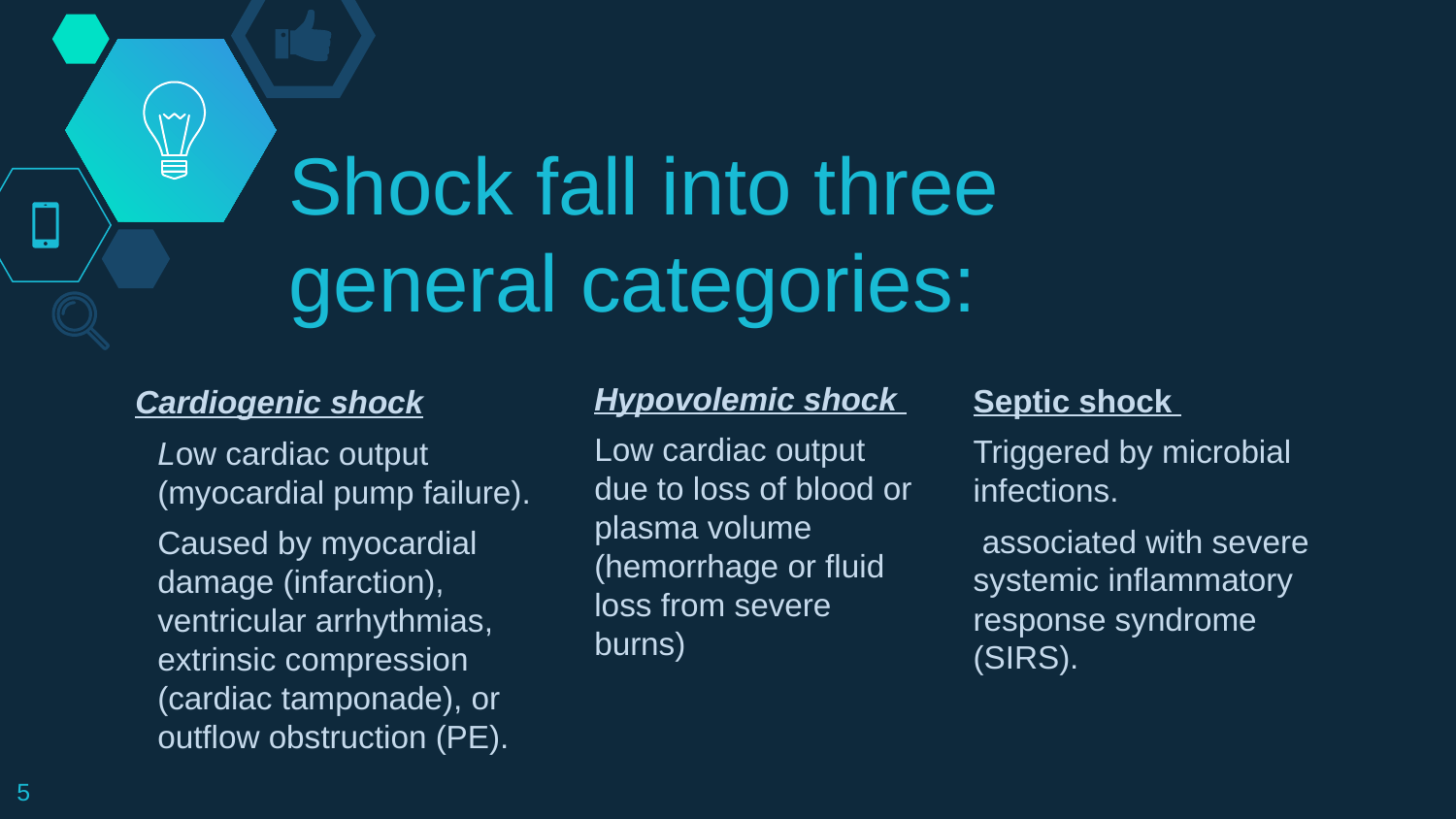

# Shock fall into three general categories:
Hypovolemic shock
Low cardiac output due to loss of blood or plasma volume (hemorrhage or fluid loss from severe burns)
Septic shock
Triggered by microbial infections.
 associated with severe systemic inflammatory response syndrome (SIRS).
Cardiogenic shock
Low cardiac output (myocardial pump failure).
Caused by myocardial damage (infarction), ventricular arrhythmias, extrinsic compression (cardiac tamponade), or outflow obstruction (PE).
5